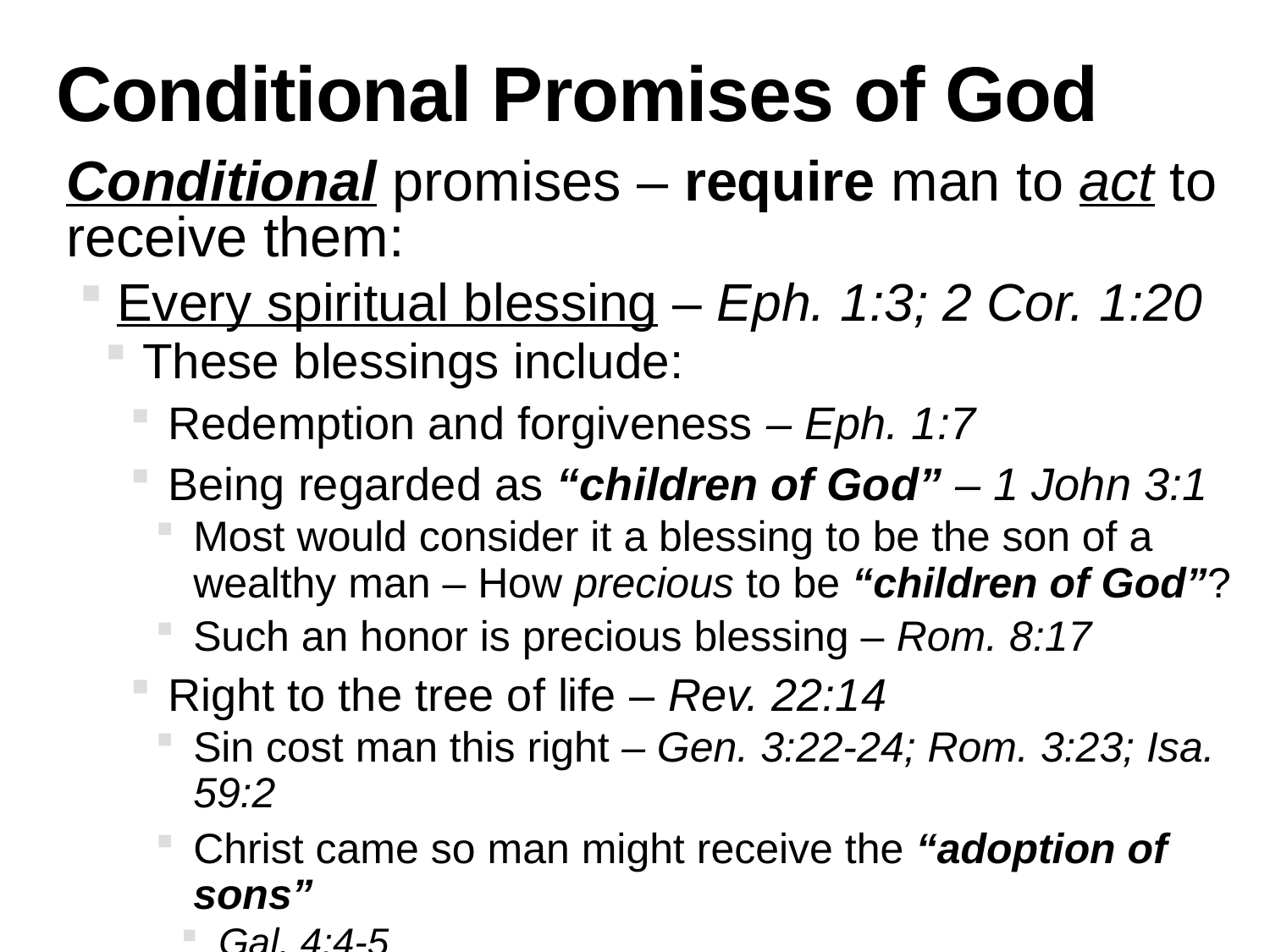

# Conditional Promises of God
Conditional promises – require man to act to receive them:
Every spiritual blessing – Eph. 1:3; 2 Cor. 1:20
These blessings include:
Redemption and forgiveness – Eph. 1:7
Being regarded as “children of God” – 1 John 3:1
Most would consider it a blessing to be the son of a wealthy man – How precious to be “children of God”?
Such an honor is precious blessing – Rom. 8:17
Right to the tree of life – Rev. 22:14
Sin cost man this right – Gen. 3:22-24; Rom. 3:23; Isa. 59:2
Christ came so man might receive the “adoption of sons”
Gal. 4:4-5
By obedience to Christ, right to the tree of life is regained!
10